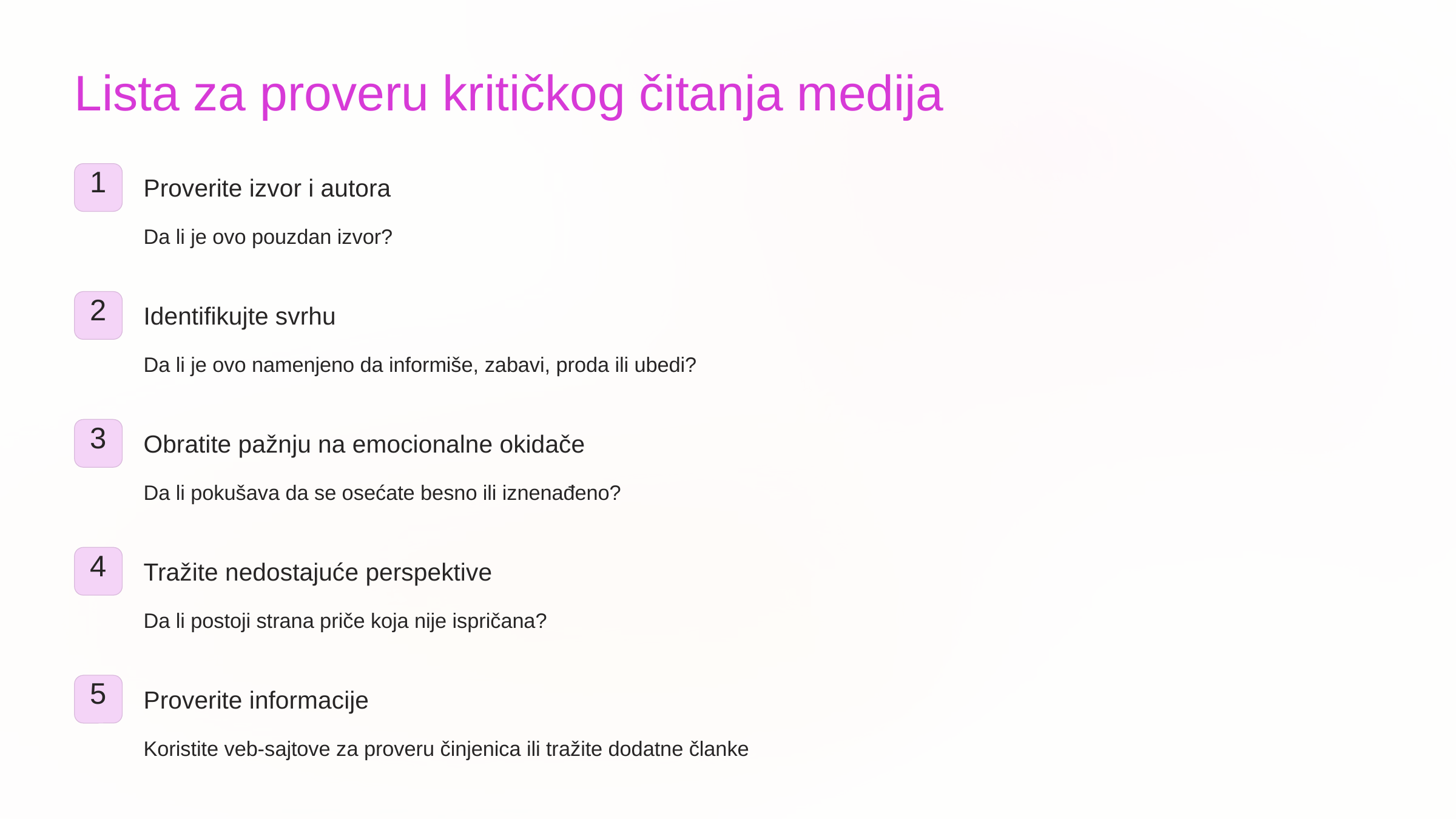

Lista za proveru kritičkog čitanja medija

1
Proverite izvor i autora
Da li je ovo pouzdan izvor?

2
Identifikujte svrhu
Da li je ovo namenjeno da informiše, zabavi, proda ili ubedi?

3
Obratite pažnju na emocionalne okidače
Da li pokušava da se osećate besno ili iznenađeno?

4
Tražite nedostajuće perspektive
Da li postoji strana priče koja nije ispričana?

5
Proverite informacije
Koristite veb-sajtove za proveru činjenica ili tražite dodatne članke